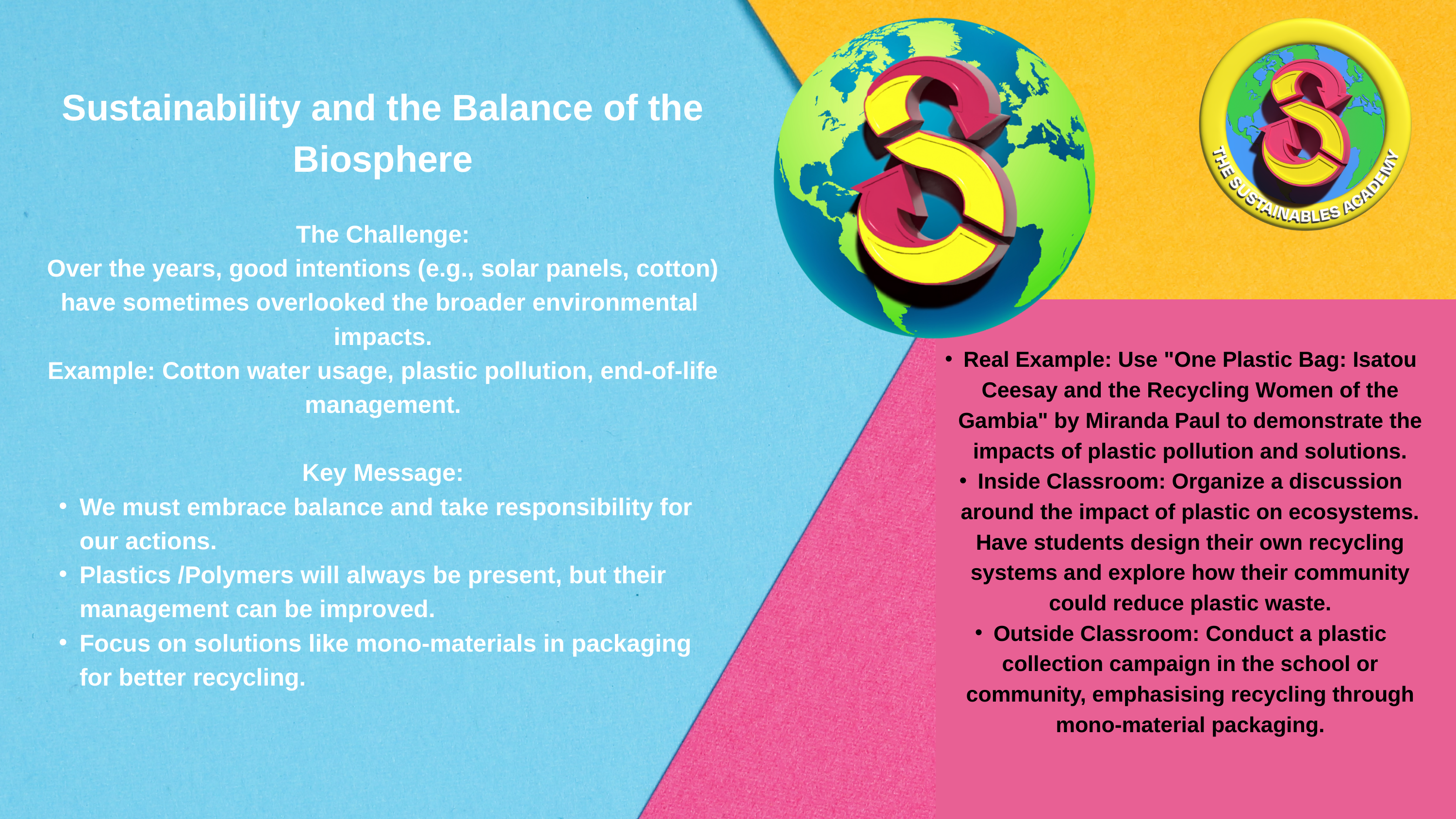

Sustainability and the Balance of the Biosphere

The Challenge:
Over the years, good intentions (e.g., solar panels, cotton) have sometimes overlooked the broader environmental
impacts.
Example: Cotton water usage, plastic pollution, end-of-life management.

Key Message:
We must embrace balance and take responsibility for our actions.
Plastics /Polymers will always be present, but their management can be improved.
Focus on solutions like mono-materials in packaging for better recycling.

Real Example: Use "One Plastic Bag: Isatou Ceesay and the Recycling Women of the Gambia" by Miranda Paul to demonstrate the impacts of plastic pollution and solutions.
Inside Classroom: Organize a discussion around the impact of plastic on ecosystems. Have students design their own recycling systems and explore how their community could reduce plastic waste.
Outside Classroom: Conduct a plastic collection campaign in the school or community, emphasising recycling through mono-material packaging.